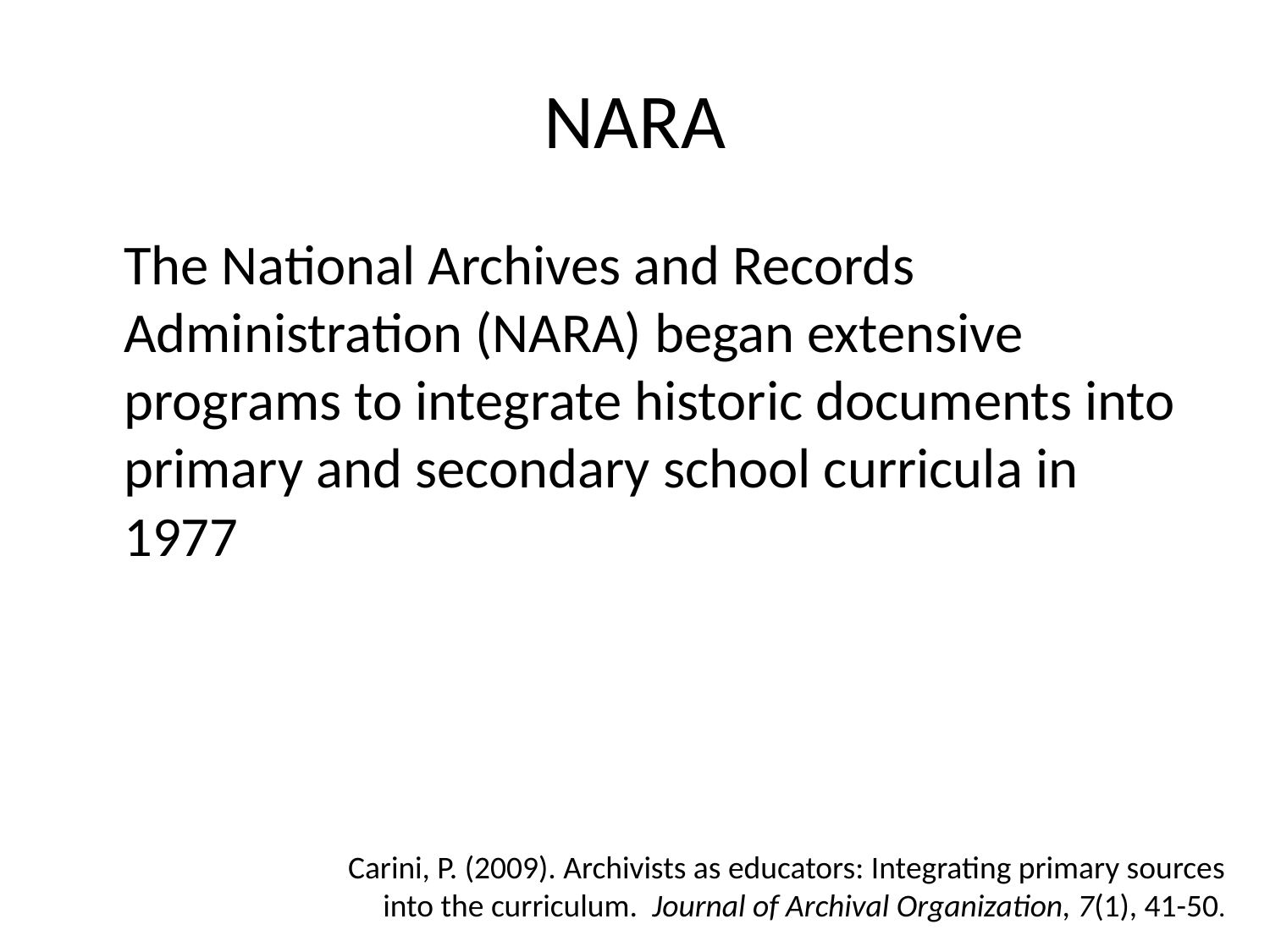

# NARA
The National Archives and Records Administration (NARA) began extensive programs to integrate historic documents into primary and secondary school curricula in 1977

Carini, P. (2009). Archivists as educators: Integrating primary sources into the curriculum.  Journal of Archival Organization, 7(1), 41-50.